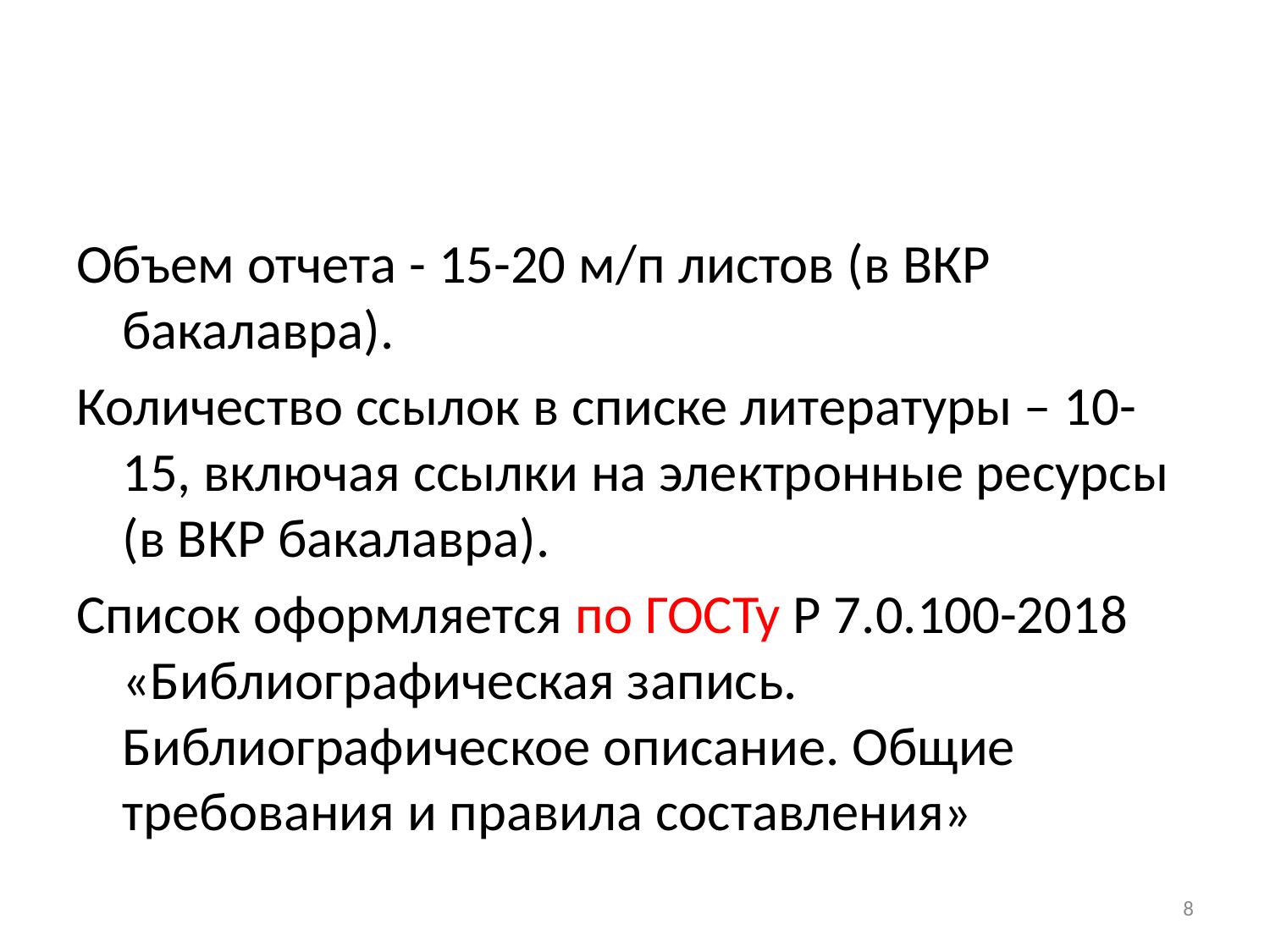

#
Объем отчета - 15-20 м/п листов (в ВКР бакалавра).
Количество ссылок в списке литературы – 10-15, включая ссылки на электронные ресурсы (в ВКР бакалавра).
Список оформляется по ГОСТу Р 7.0.100-2018 «Библиографическая запись. Библиографическое описание. Общие требования и правила составления»

8